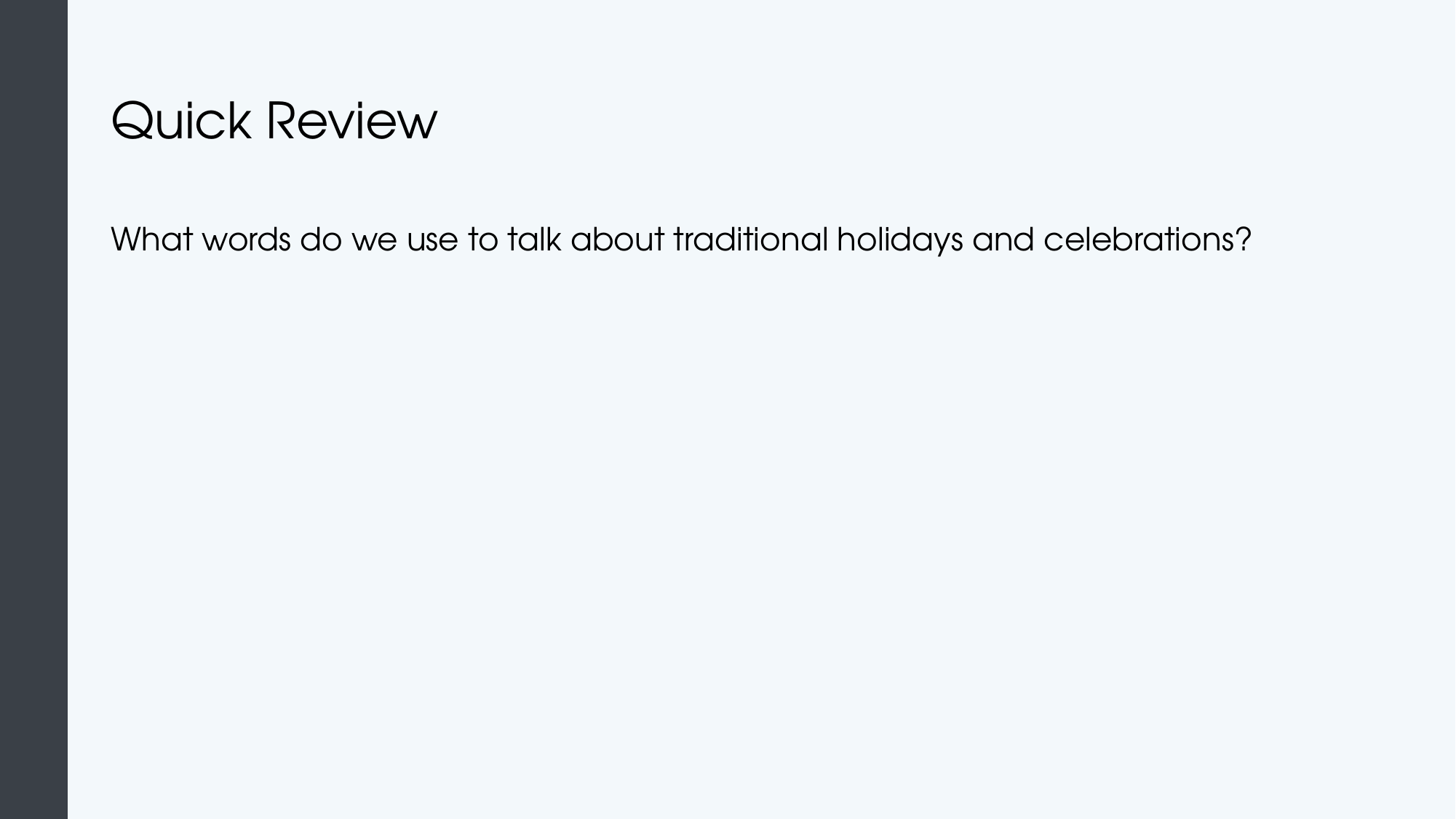

# Quick Review
What words do we use to talk about traditional holidays and celebrations?